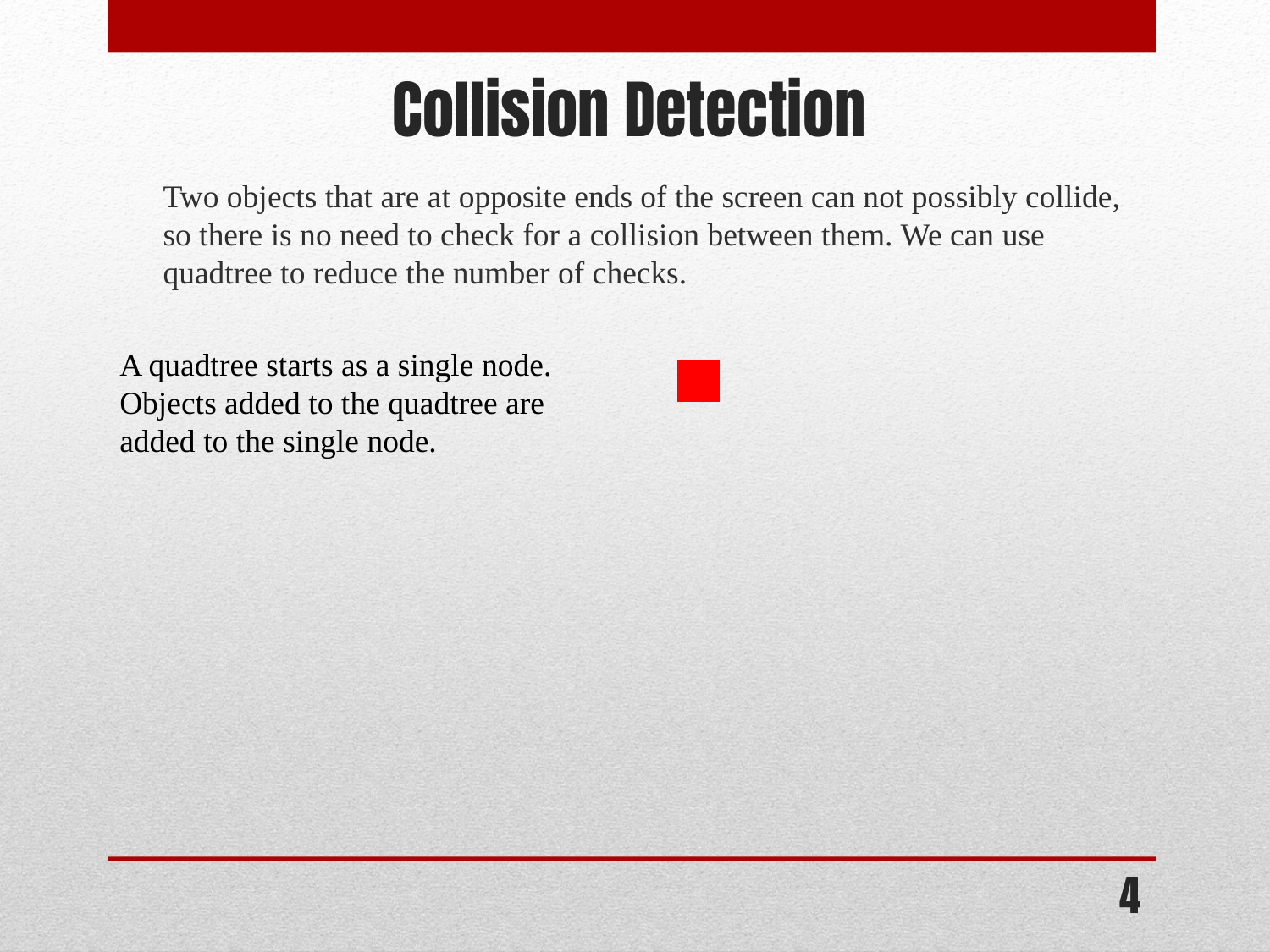

# Collision Detection
Two objects that are at opposite ends of the screen can not possibly collide, so there is no need to check for a collision between them. We can use quadtree to reduce the number of checks.

A quadtree starts as a single node. Objects added to the quadtree are added to the single node.

4